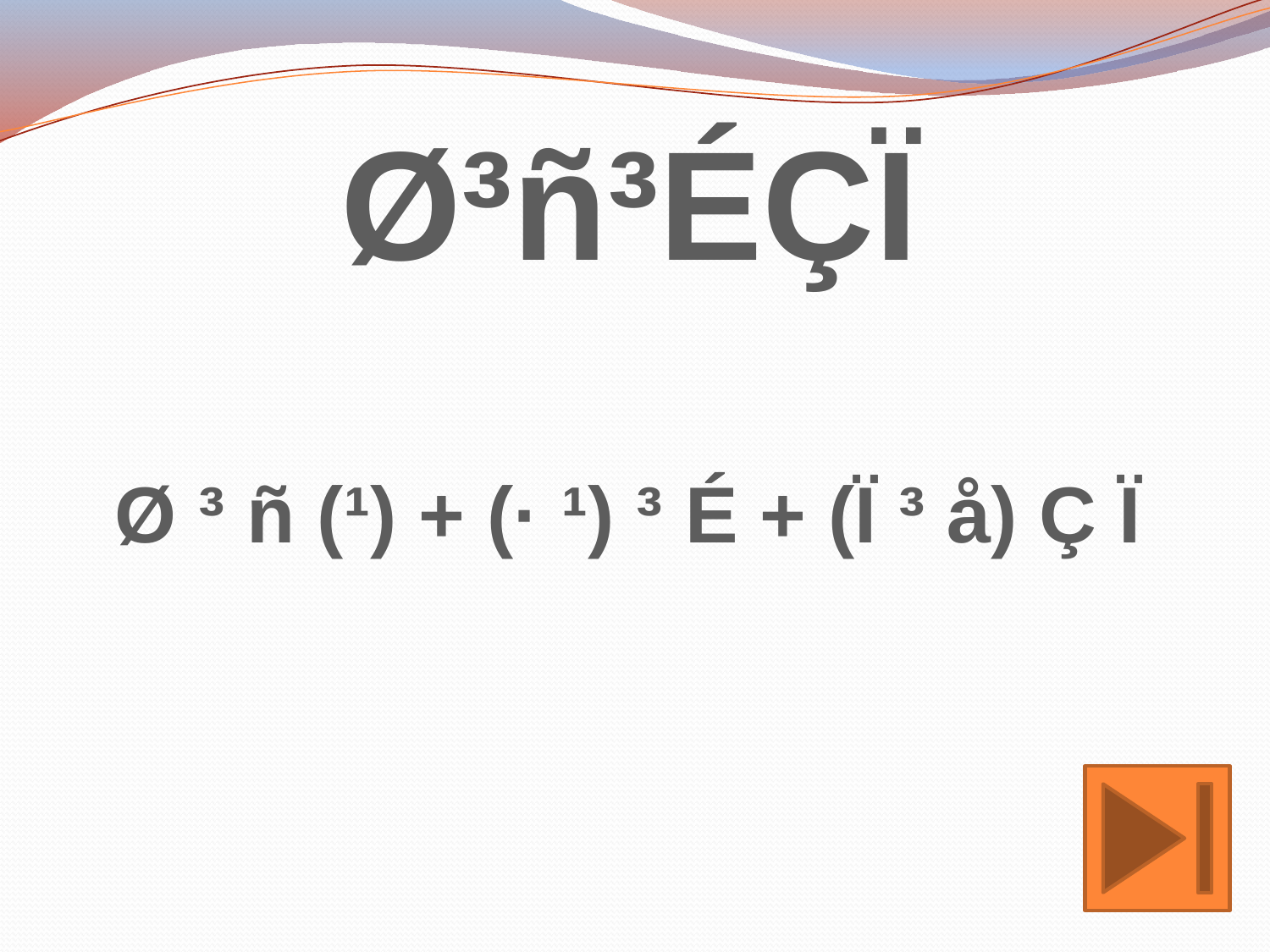

Ø³ñ³ÉÇÏ
Ø ³ ñ (¹) + (· ¹) ³ É + (Ï ³ å) Ç Ï